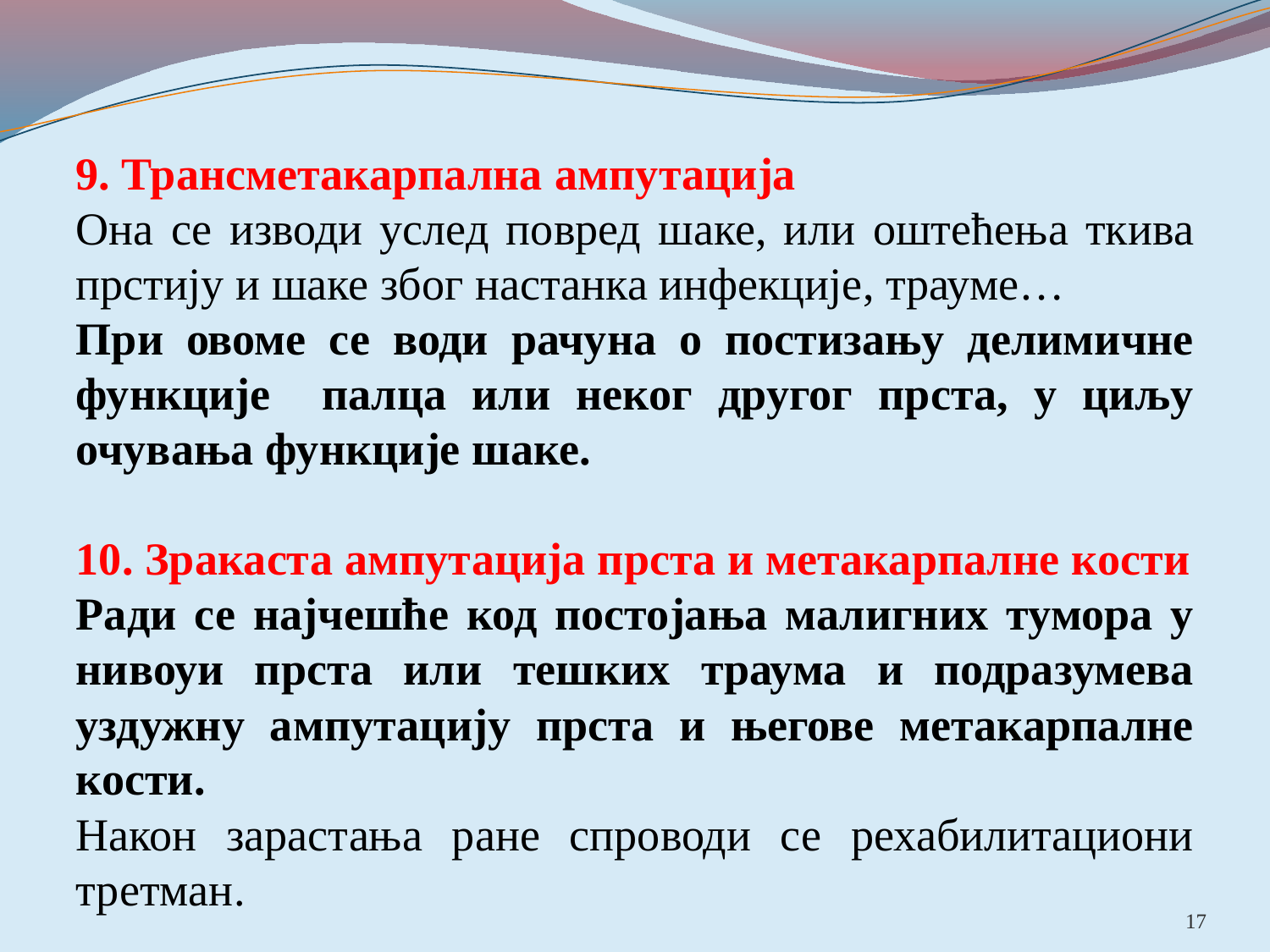

9. Трансметакарпална ампутација
Она се изводи услед повред шаке, или оштећења ткива прстију и шаке због настанка инфекције, трауме…
При овоме се води рачуна о постизању делимичне функције  палца или неког другог прста, у циљу очувања функције шаке.

10. Зракаста ампутација прста и метакарпалне кости
Ради се најчешће код постојања малигних тумора у нивоуи прста или тешких траума и подразумева уздужну ампутацију прста и његове метакарпалне кости.
Након зарастања ране спроводи се рехабилитациони третман.
17